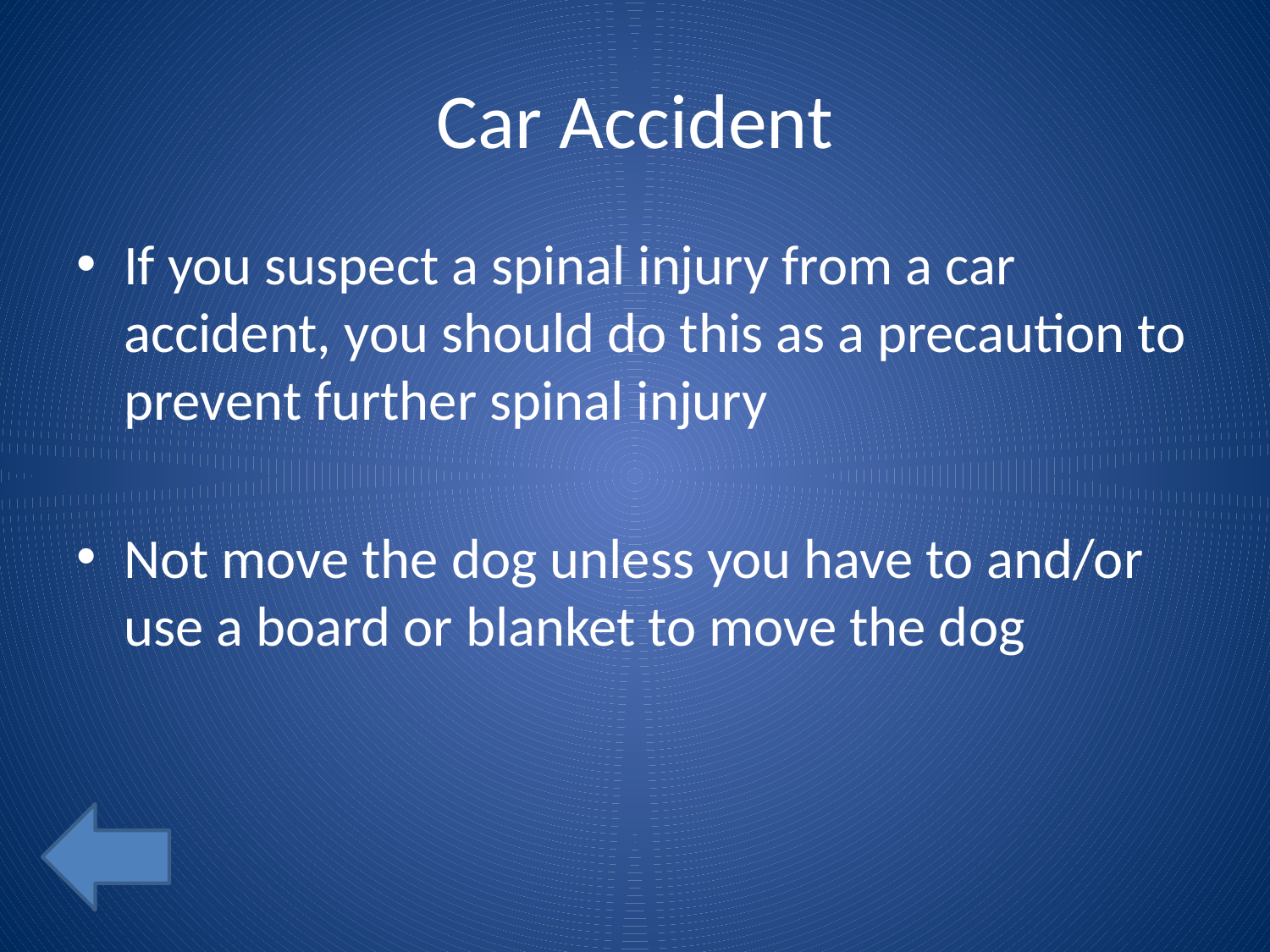

# Car Accident
If you suspect a spinal injury from a car accident, you should do this as a precaution to prevent further spinal injury

Not move the dog unless you have to and/or use a board or blanket to move the dog